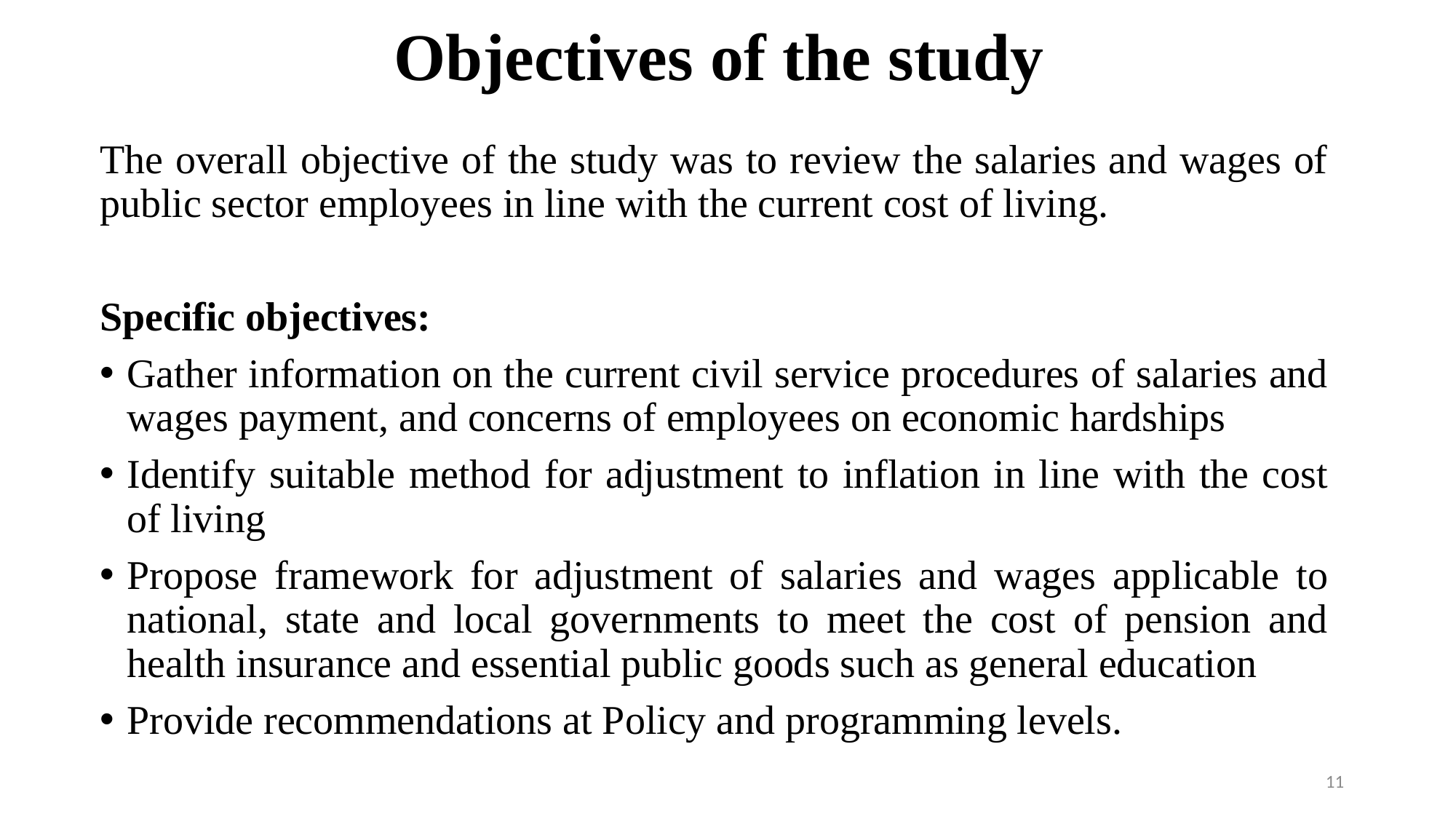

# Objectives of the study
The overall objective of the study was to review the salaries and wages of public sector employees in line with the current cost of living.

Specific objectives:
Gather information on the current civil service procedures of salaries and wages payment, and concerns of employees on economic hardships
Identify suitable method for adjustment to inflation in line with the cost of living
Propose framework for adjustment of salaries and wages applicable to national, state and local governments to meet the cost of pension and health insurance and essential public goods such as general education
Provide recommendations at Policy and programming levels.
11